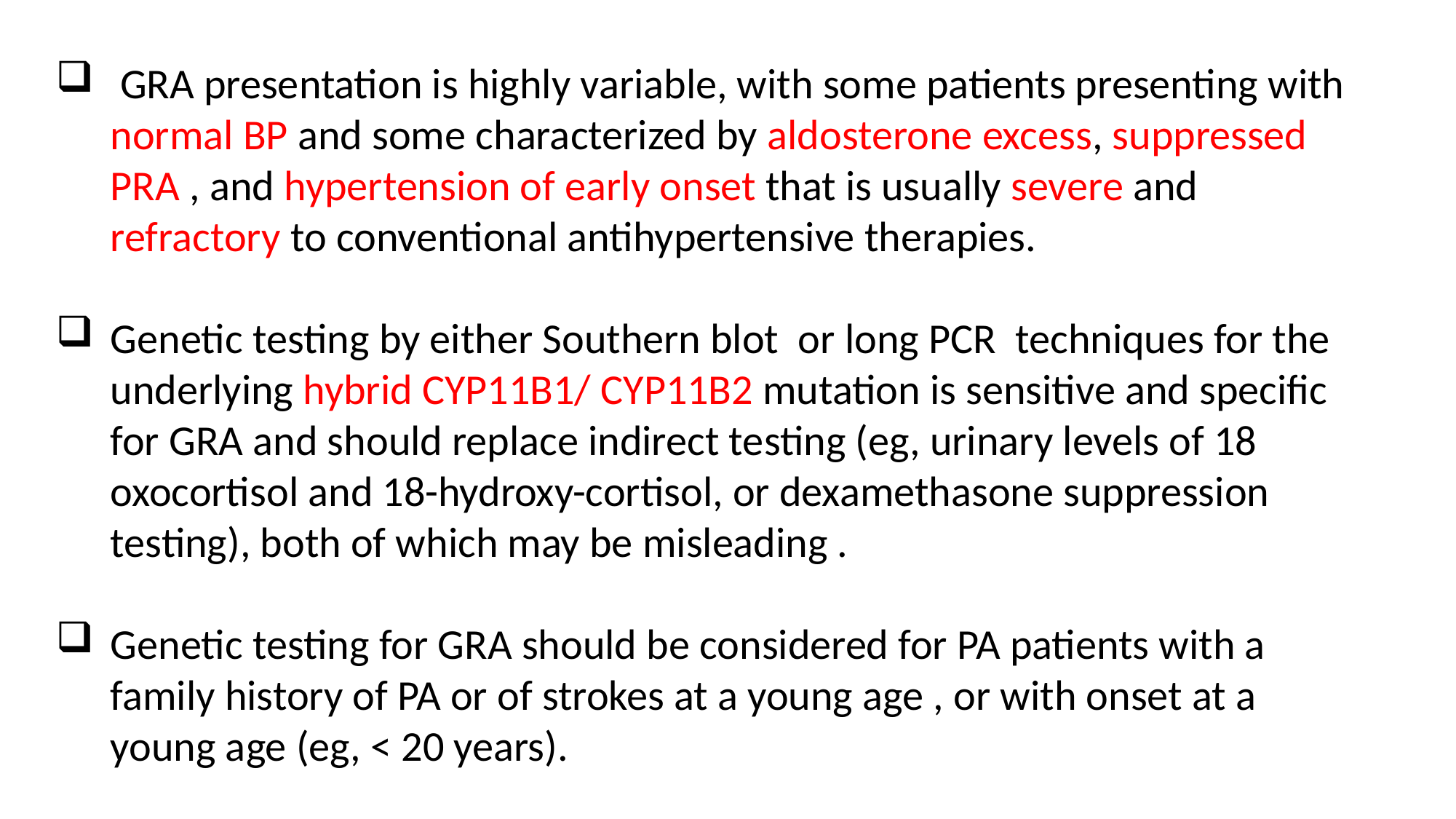

GRA presentation is highly variable, with some patients presenting with normal BP and some characterized by aldosterone excess, suppressed PRA , and hypertension of early onset that is usually severe and refractory to conventional antihypertensive therapies.

Genetic testing by either Southern blot  or long PCR  techniques for the underlying hybrid CYP11B1/ CYP11B2 mutation is sensitive and specific for GRA and should replace indirect testing (eg, urinary levels of 18 oxocortisol and 18-hydroxy-cortisol, or dexamethasone suppression testing), both of which may be misleading .

Genetic testing for GRA should be considered for PA patients with a family history of PA or of strokes at a young age , or with onset at a young age (eg, < 20 years).